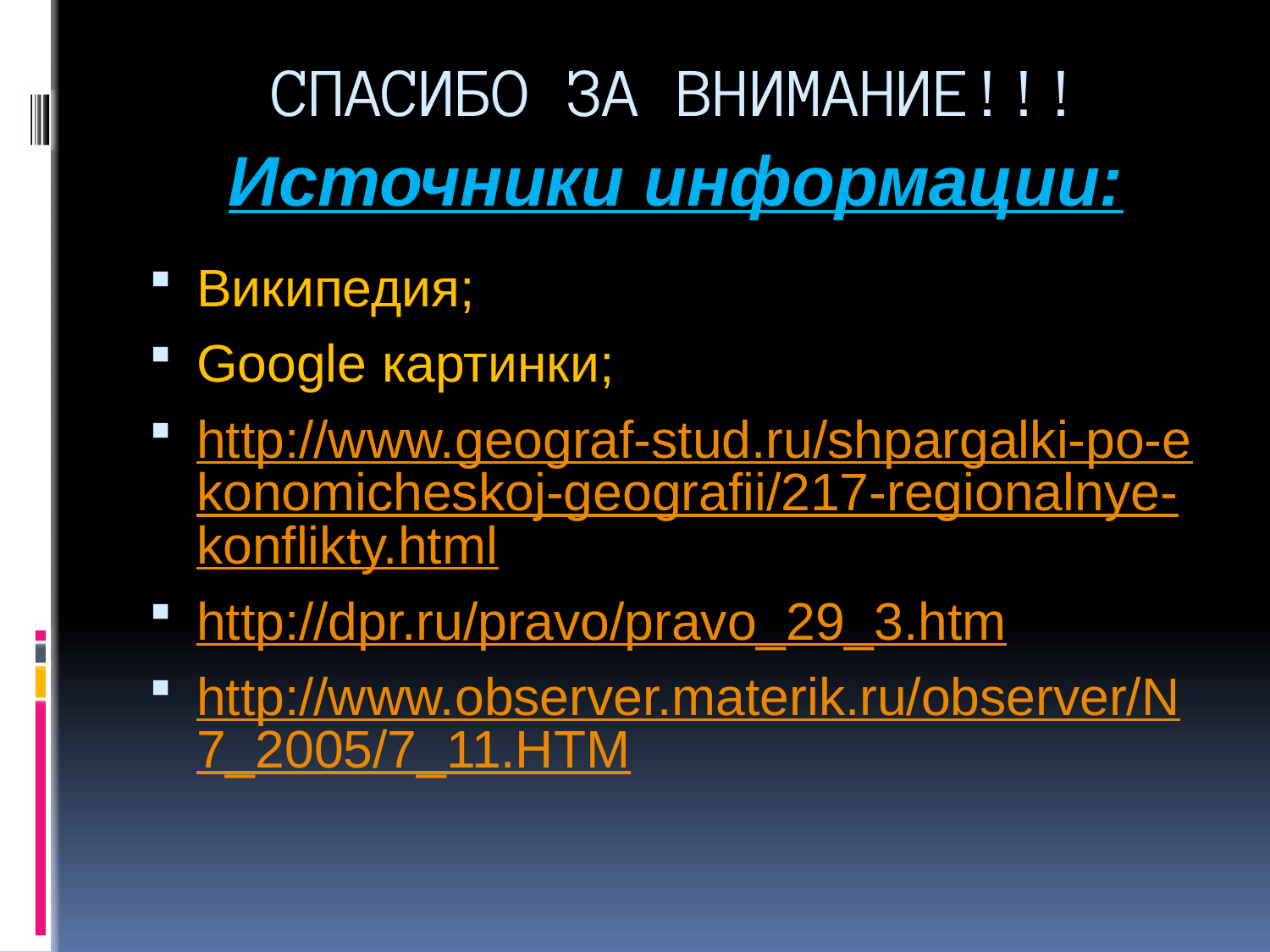

# СПАСИБО ЗА ВНИМАНИЕ!!!
Источники информации:
Википедия;
Google картинки;
http://www.geograf-stud.ru/shpargalki-po-ekonomicheskoj-geografii/217-regionalnye-konflikty.html
http://dpr.ru/pravo/pravo_29_3.htm
http://www.observer.materik.ru/observer/N7_2005/7_11.HTM